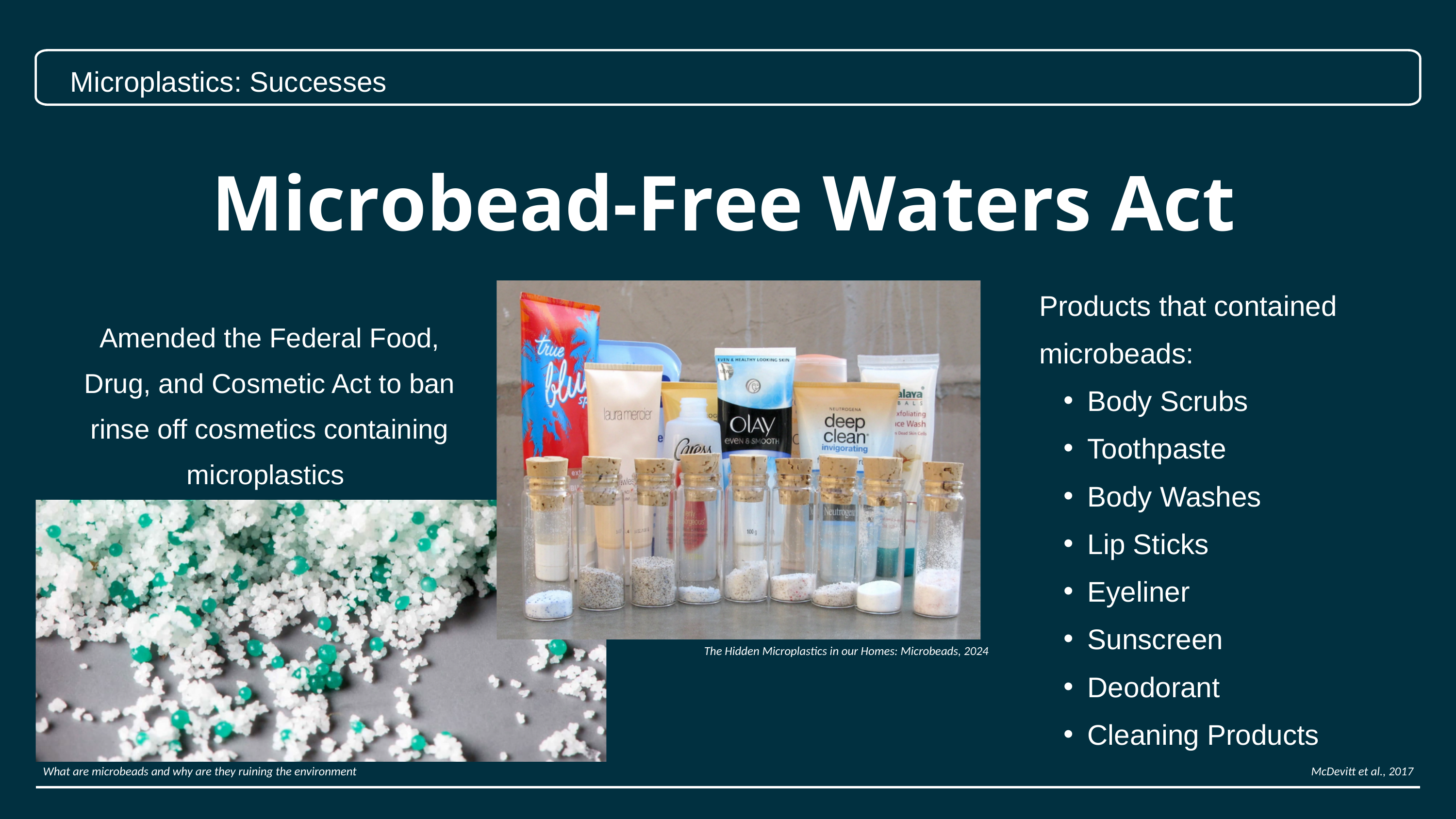

Microplastics: Successes
Microbead-Free Waters Act
Products that contained microbeads:
Body Scrubs
Toothpaste
Body Washes
Lip Sticks
Eyeliner
Sunscreen
Deodorant
Cleaning Products

Amended the Federal Food, Drug, and Cosmetic Act to ban rinse off cosmetics containing microplastics

The Hidden Microplastics in our Homes: Microbeads, 2024
What are microbeads and why are they ruining the environment
McDevitt et al., 2017